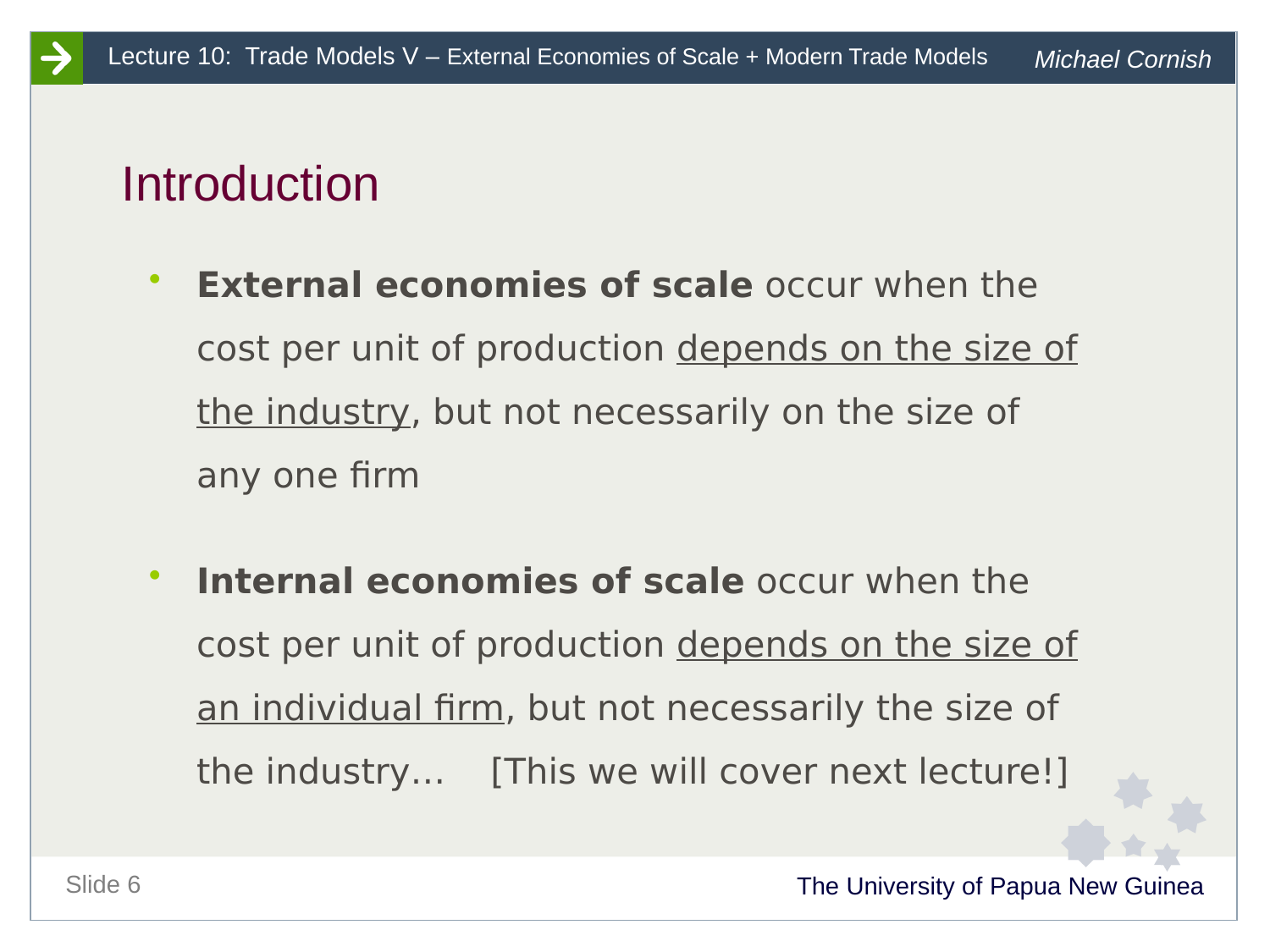

# Introduction
External economies of scale occur when the cost per unit of production depends on the size of the industry, but not necessarily on the size of any one firm

Internal economies of scale occur when the cost per unit of production depends on the size of an individual firm, but not necessarily the size of the industry…    [This we will cover next lecture!]